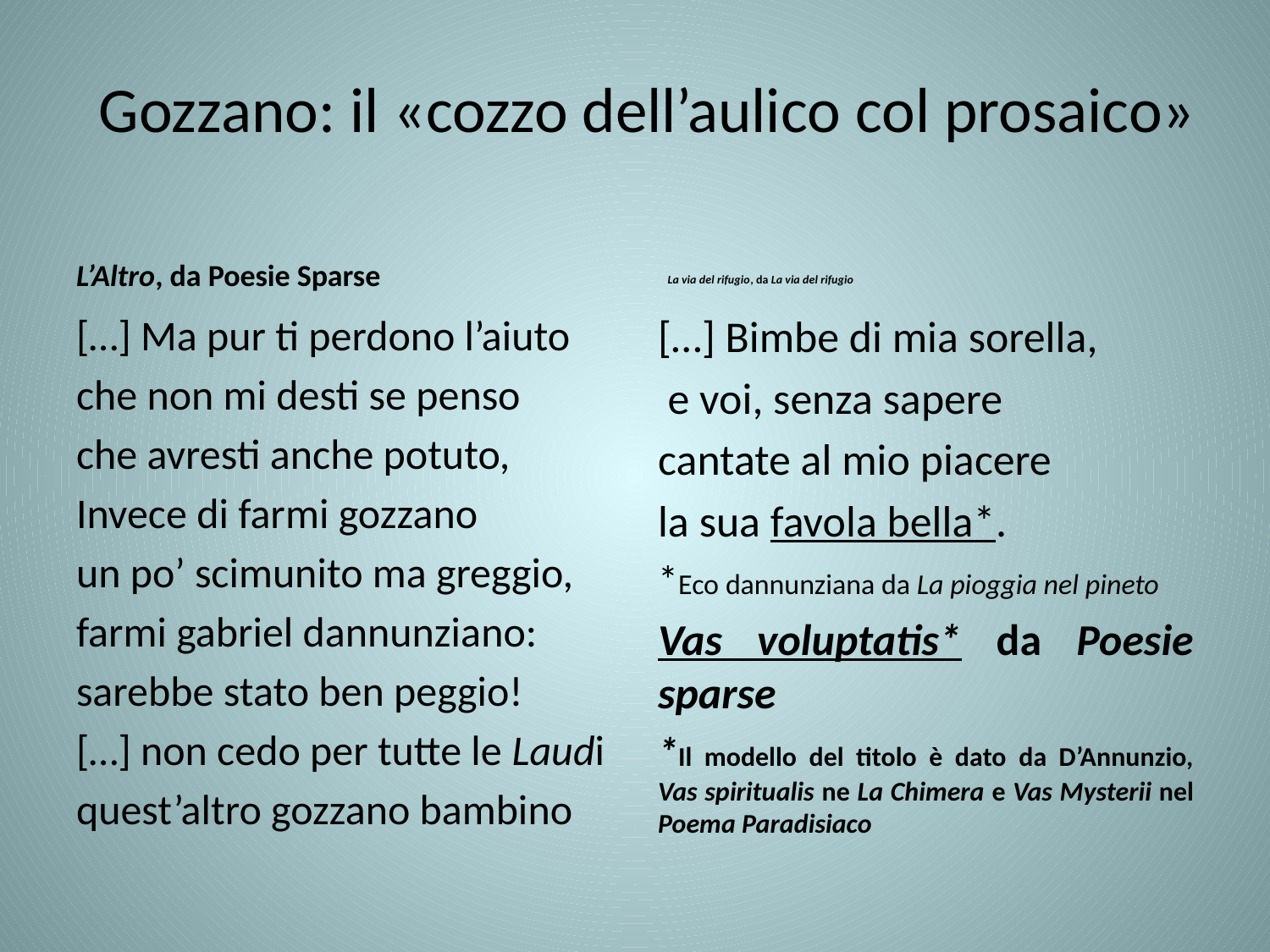

# Gozzano: il «cozzo dell’aulico col prosaico»

La via del rifugio, da La via del rifugio

L’Altro, da Poesie Sparse

[…] Ma pur ti perdono l’aiuto
che non mi desti se penso
che avresti anche potuto,
Invece di farmi gozzano
un po’ scimunito ma greggio,
farmi gabriel dannunziano:
sarebbe stato ben peggio!
[…] non cedo per tutte le Laudi
quest’altro gozzano bambino
[…] Bimbe di mia sorella,
 e voi, senza sapere
cantate al mio piacere
la sua favola bella*.
*Eco dannunziana da La pioggia nel pineto
Vas voluptatis* da Poesie sparse
*Il modello del titolo è dato da D’Annunzio, Vas spiritualis ne La Chimera e Vas Mysterii nel Poema Paradisiaco